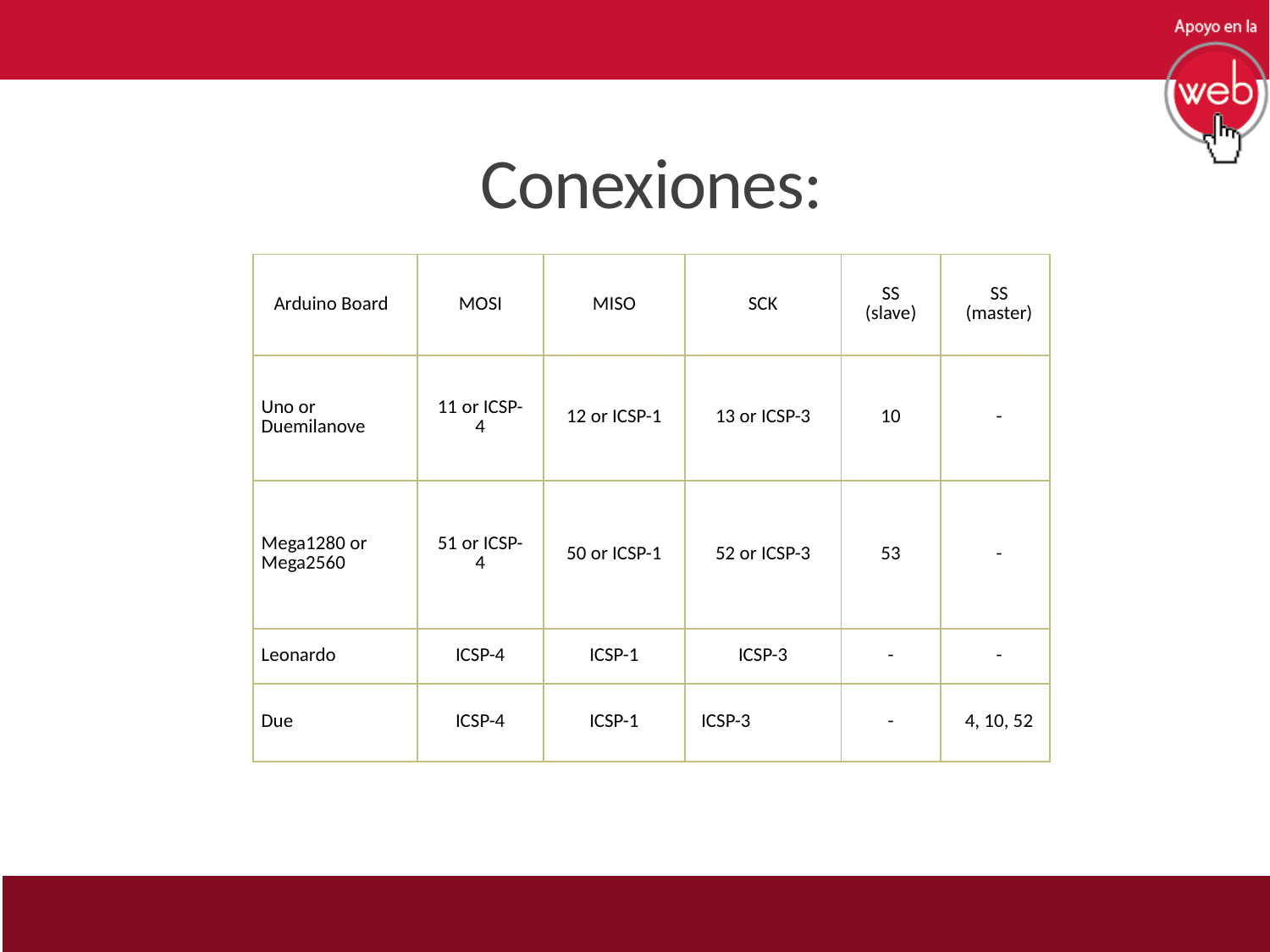

# Conexiones:
| Arduino Board | MOSI | MISO | SCK | SS (slave) | SS (master) |
| --- | --- | --- | --- | --- | --- |
| Uno or Duemilanove | 11 or ICSP-4 | 12 or ICSP-1 | 13 or ICSP-3 | 10 | - |
| Mega1280 or Mega2560 | 51 or ICSP-4 | 50 or ICSP-1 | 52 or ICSP-3 | 53 | - |
| Leonardo | ICSP-4 | ICSP-1 | ICSP-3 | - | - |
| Due | ICSP-4 | ICSP-1 | ICSP-3 | - | 4, 10, 52 |